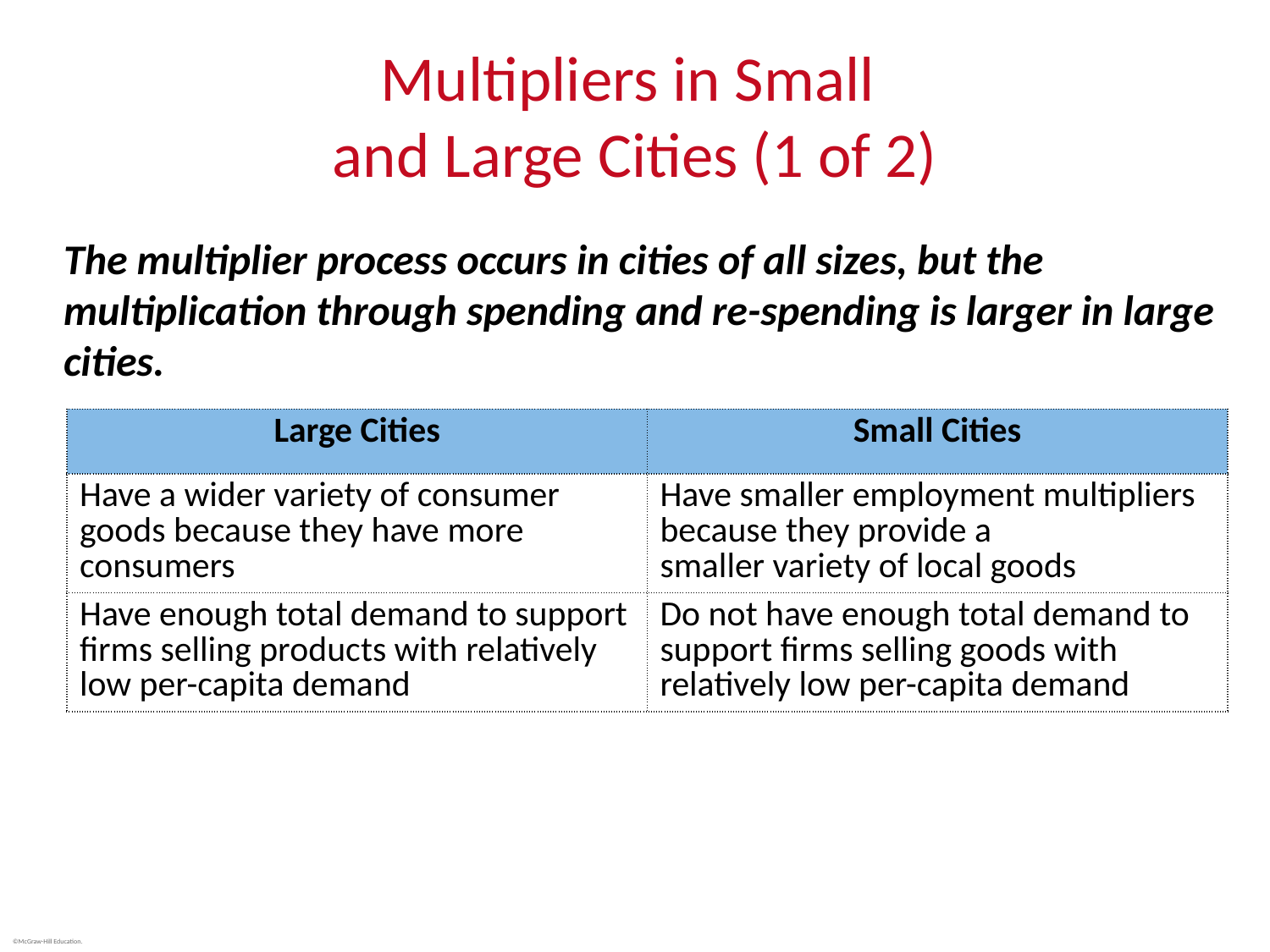

# Multipliers in Small and Large Cities (1 of 2)
The multiplier process occurs in cities of all sizes, but the multiplication through spending and re-spending is larger in large cities.
| Large Cities | Small Cities |
| --- | --- |
| Have a wider variety of consumer goods because they have more consumers | Have smaller employment multipliers because they provide a smaller variety of local goods |
| Have enough total demand to support firms selling products with relatively low per-capita demand | Do not have enough total demand to support firms selling goods with relatively low per-capita demand |